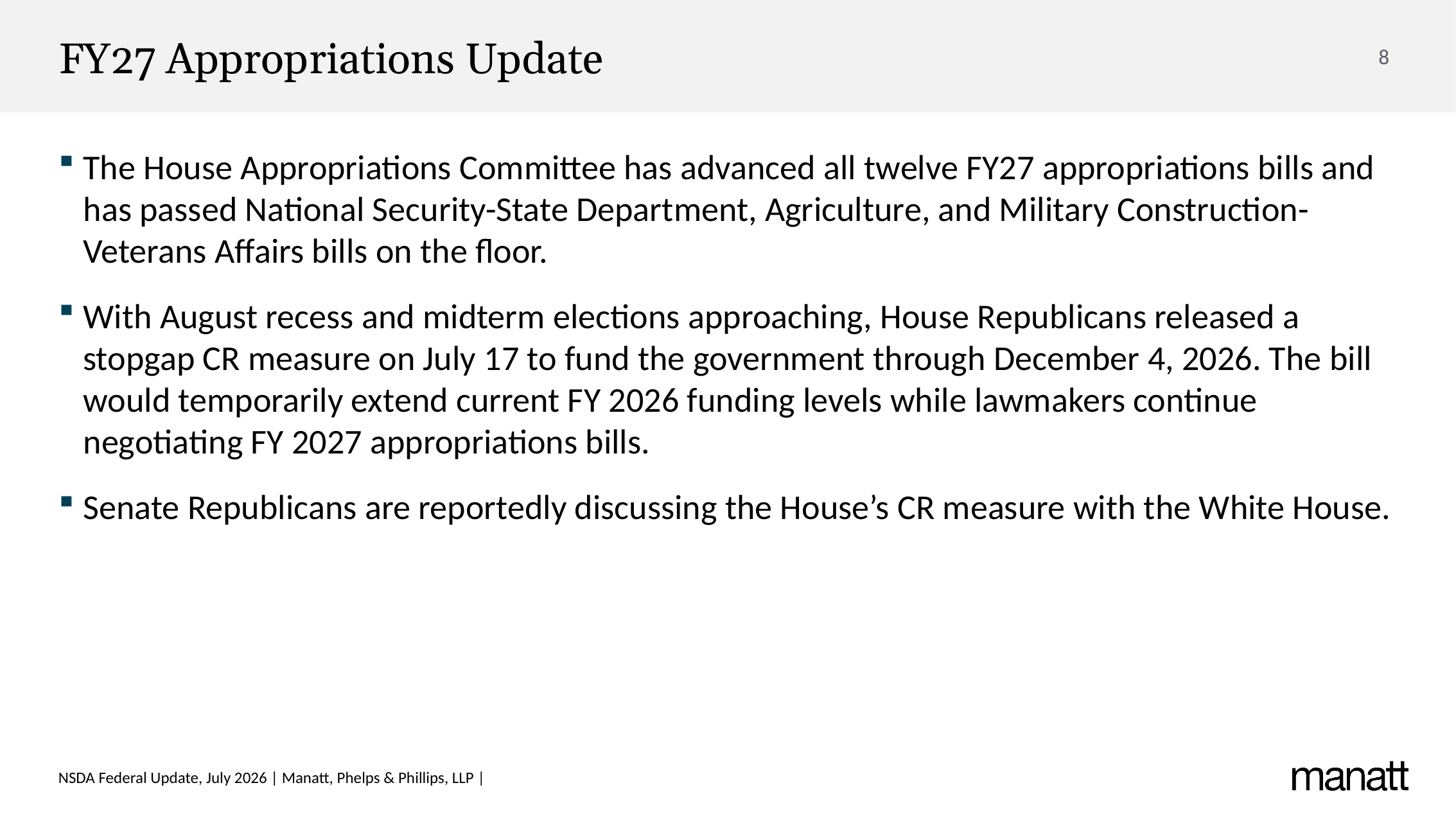

# FY27 Appropriations Update
The House Appropriations Committee has advanced all twelve FY27 appropriations bills and has passed National Security-State Department, Agriculture, and Military Construction-Veterans Affairs bills on the floor.
With August recess and midterm elections approaching, House Republicans released a stopgap CR measure on July 17 to fund the government through December 4, 2026. The bill would temporarily extend current FY 2026 funding levels while lawmakers continue negotiating FY 2027 appropriations bills.
Senate Republicans are reportedly discussing the House’s CR measure with the White House.
NSDA Federal Update, July 2026 | Manatt, Phelps & Phillips, LLP |